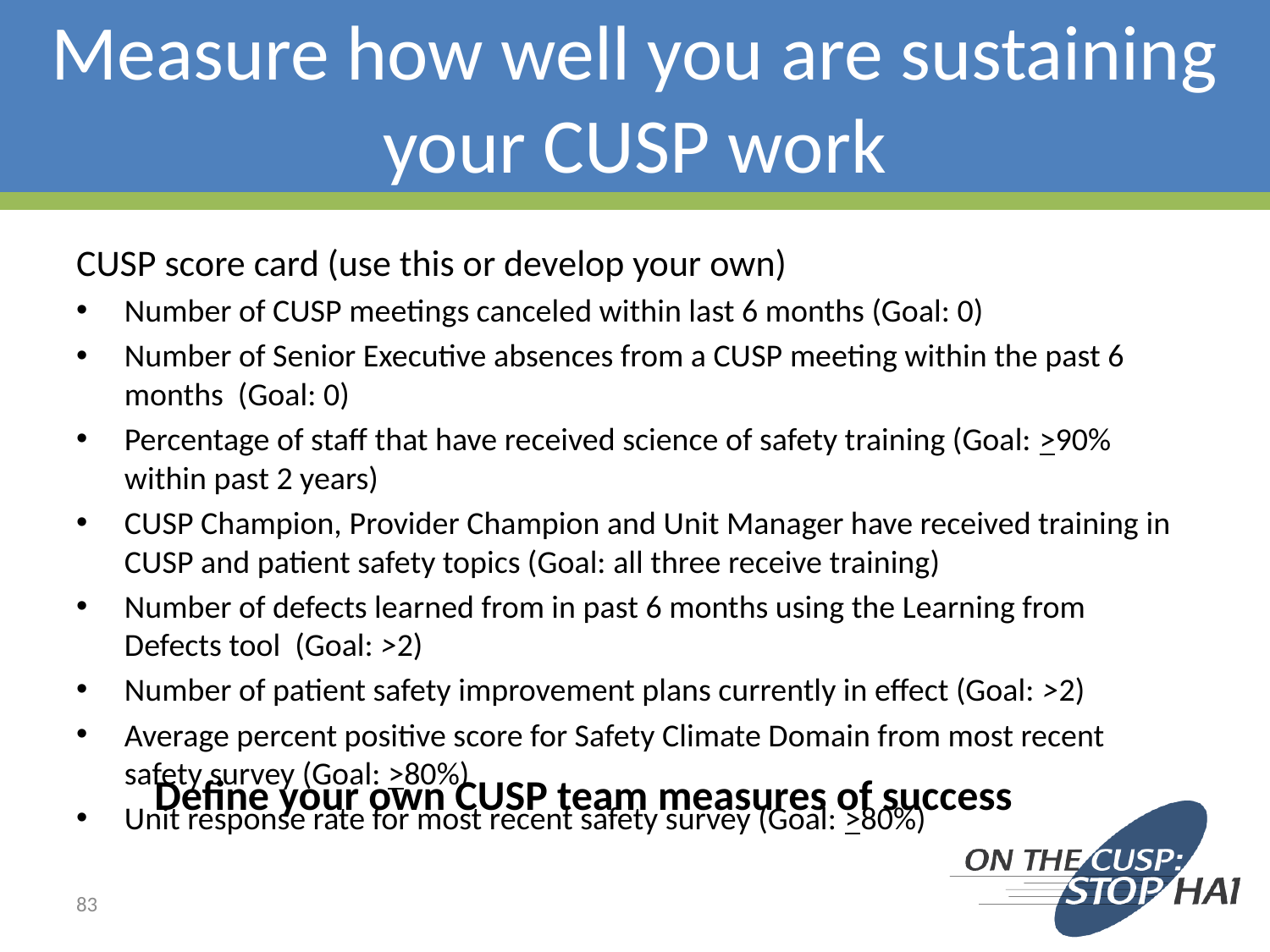

# Measure how well you are sustaining your CUSP work
CUSP score card (use this or develop your own)
Number of CUSP meetings canceled within last 6 months (Goal: 0)
Number of Senior Executive absences from a CUSP meeting within the past 6 months  (Goal: 0)
Percentage of staff that have received science of safety training (Goal: >90% within past 2 years)
CUSP Champion, Provider Champion and Unit Manager have received training in CUSP and patient safety topics (Goal: all three receive training)
Number of defects learned from in past 6 months using the Learning from Defects tool  (Goal: >2)
Number of patient safety improvement plans currently in effect (Goal: >2)
Average percent positive score for Safety Climate Domain from most recent safety survey (Goal: >80%)
Unit response rate for most recent safety survey (Goal: >80%)
Define your own CUSP team measures of success
83